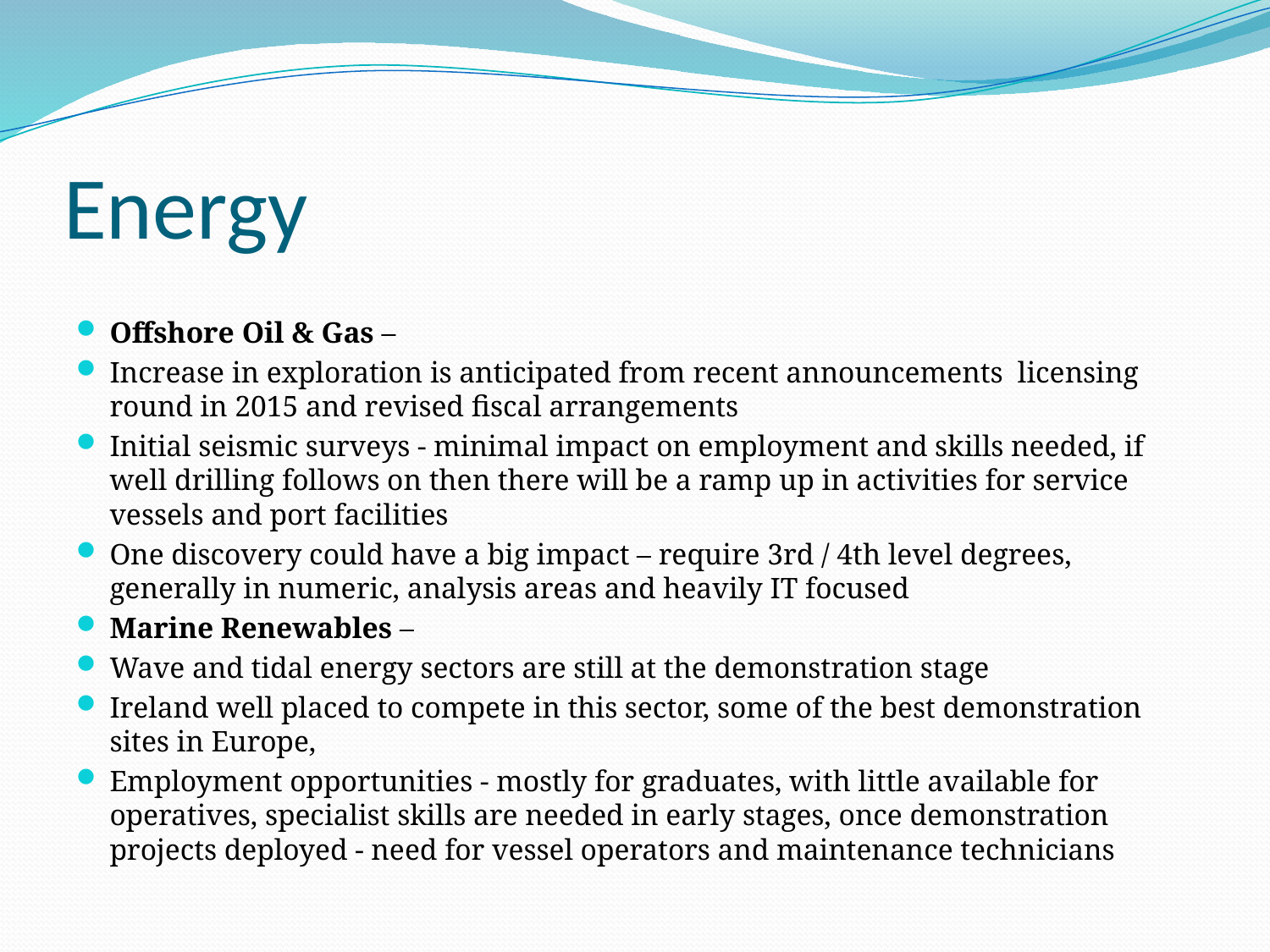

# Energy

Offshore Oil & Gas –
Increase in exploration is anticipated from recent announcements  licensing round in 2015 and revised fiscal arrangements
Initial seismic surveys - minimal impact on employment and skills needed, if well drilling follows on then there will be a ramp up in activities for service vessels and port facilities
One discovery could have a big impact – require 3rd / 4th level degrees, generally in numeric, analysis areas and heavily IT focused
Marine Renewables –
Wave and tidal energy sectors are still at the demonstration stage
Ireland well placed to compete in this sector, some of the best demonstration sites in Europe,
Employment opportunities - mostly for graduates, with little available for operatives, specialist skills are needed in early stages, once demonstration projects deployed - need for vessel operators and maintenance technicians